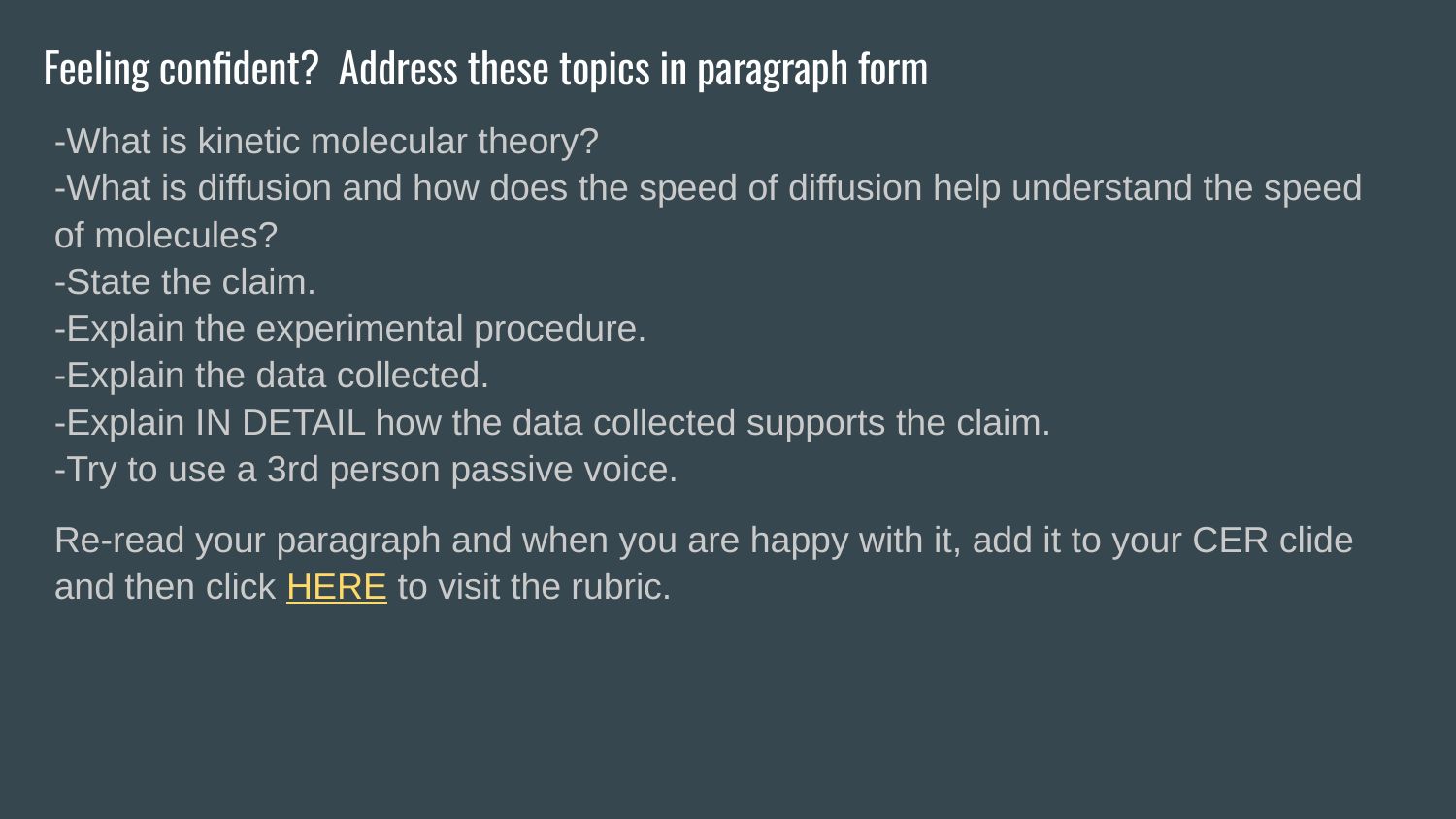

# Feeling confident?  Address these topics in paragraph form
-What is kinetic molecular theory?
-What is diffusion and how does the speed of diffusion help understand the speed of molecules?
-State the claim.
-Explain the experimental procedure.
-Explain the data collected.
-Explain IN DETAIL how the data collected supports the claim.
-Try to use a 3rd person passive voice.
Re-read your paragraph and when you are happy with it, add it to your CER clide and then click HERE to visit the rubric.